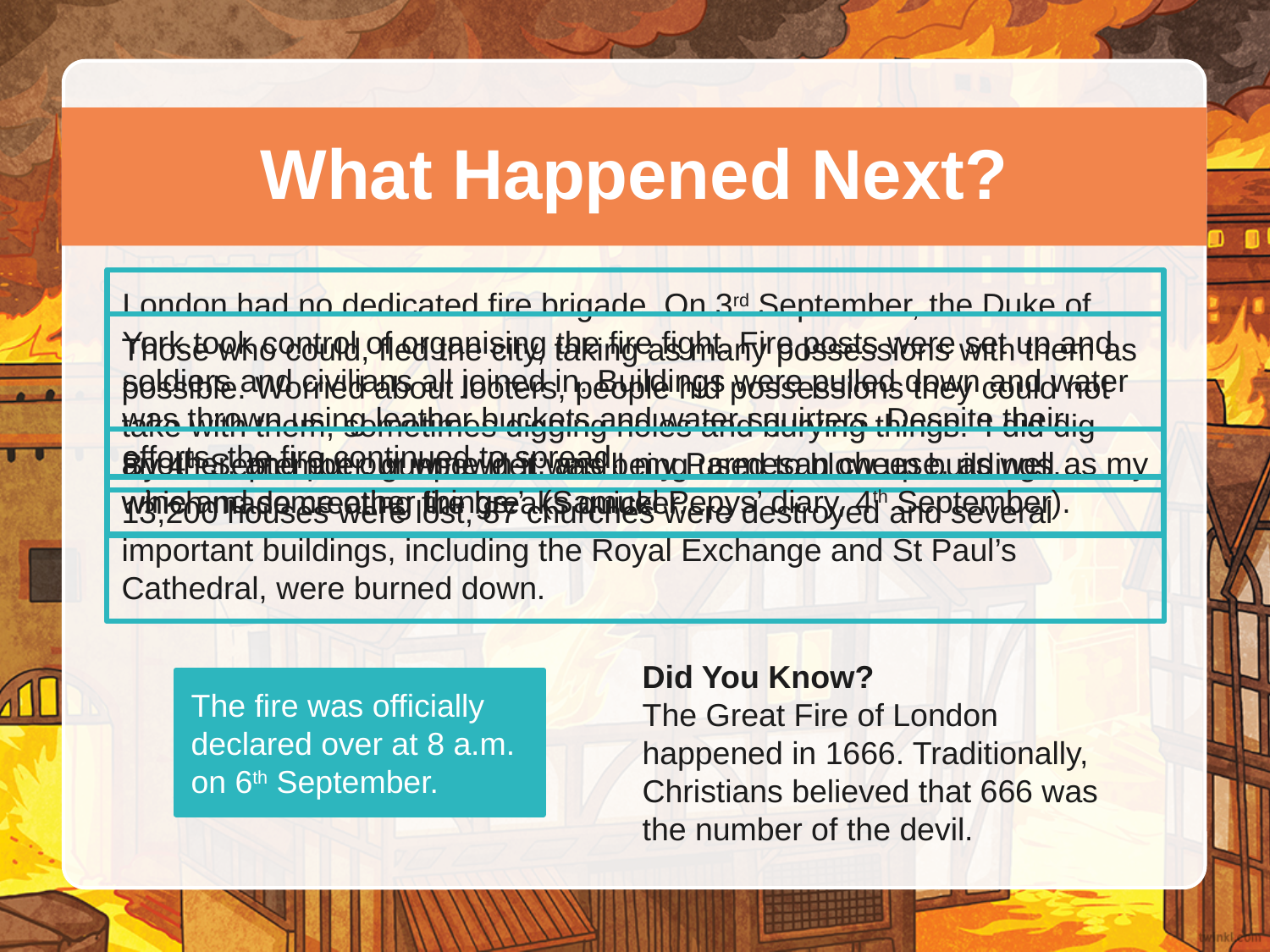

What Happened Next?
London had no dedicated fire brigade. On 3rd September, the Duke of York took control of organising the fire fight. Fire posts were set up and soldiers and civilians all joined in. Buildings were pulled down and water was thrown using leather buckets and water squirters. Despite their efforts, the fire continued to spread.
Those who could, fled the city, taking as many possessions with them as possible. Worried about looters, people hid possessions they could not take with them, sometimes digging holes and burying things. ‘I did dig another, and put our wine in it; and I my Parmesan cheese, as well as my wine and some other things.’  (Samuel Pepys’ diary, 4th September).
By 4th September, gunpowder was being used to blow up buildings, which made creating fire breaks quicker.
13,200 houses were lost, 87 churches were destroyed and several important buildings, including the Royal Exchange and St Paul’s Cathedral, were burned down.
Did You Know?
The Great Fire of London happened in 1666. Traditionally, Christians believed that 666 was the number of the devil.
The fire was officially declared over at 8 a.m. on 6th September.